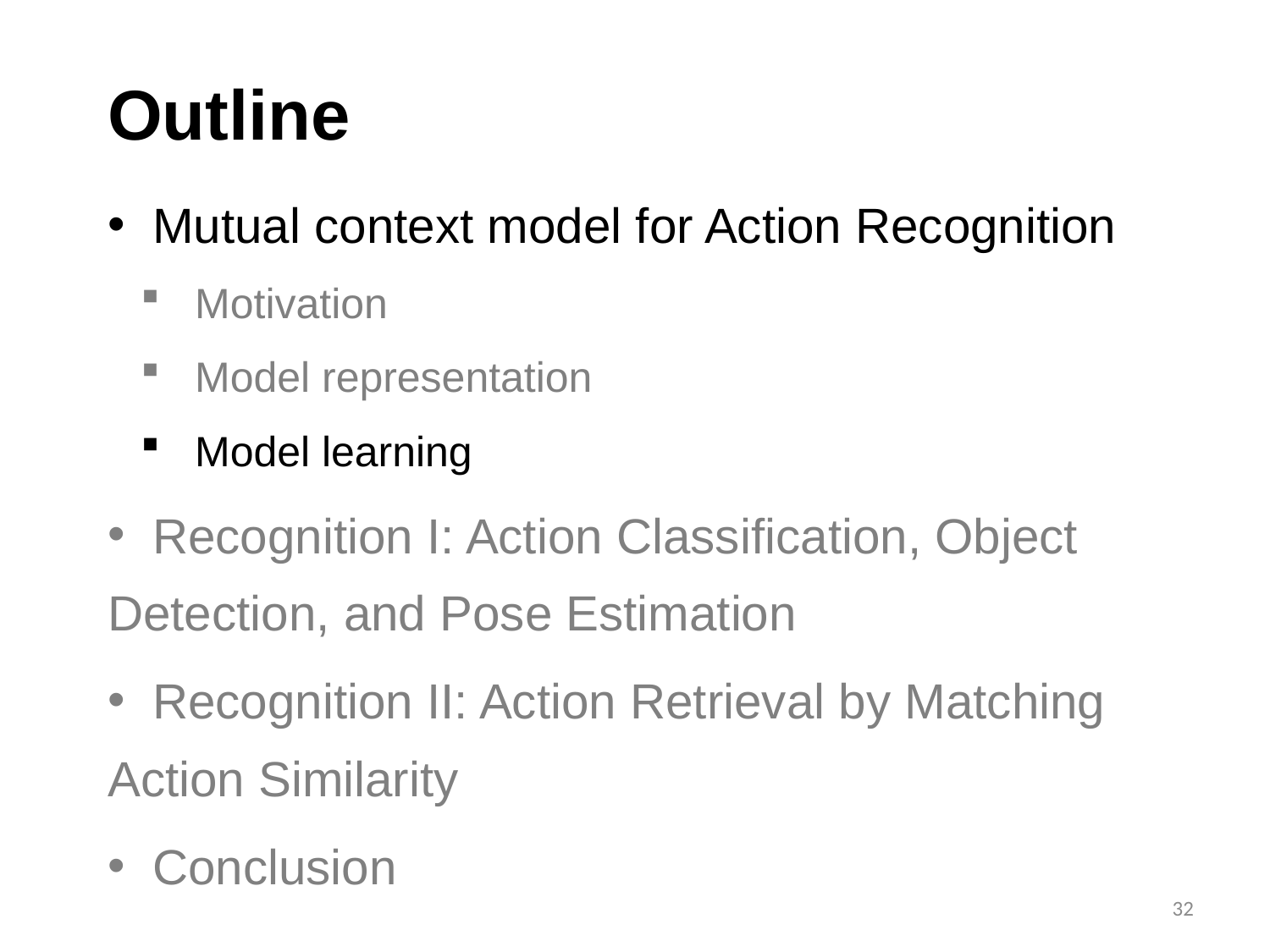

Outline
  Mutual context model for Action Recognition
  Motivation
  Model representation
  Model learning
  Recognition I: Action Classification, Object Detection, and Pose Estimation
  Recognition II: Action Retrieval by Matching Action Similarity
  Conclusion
32